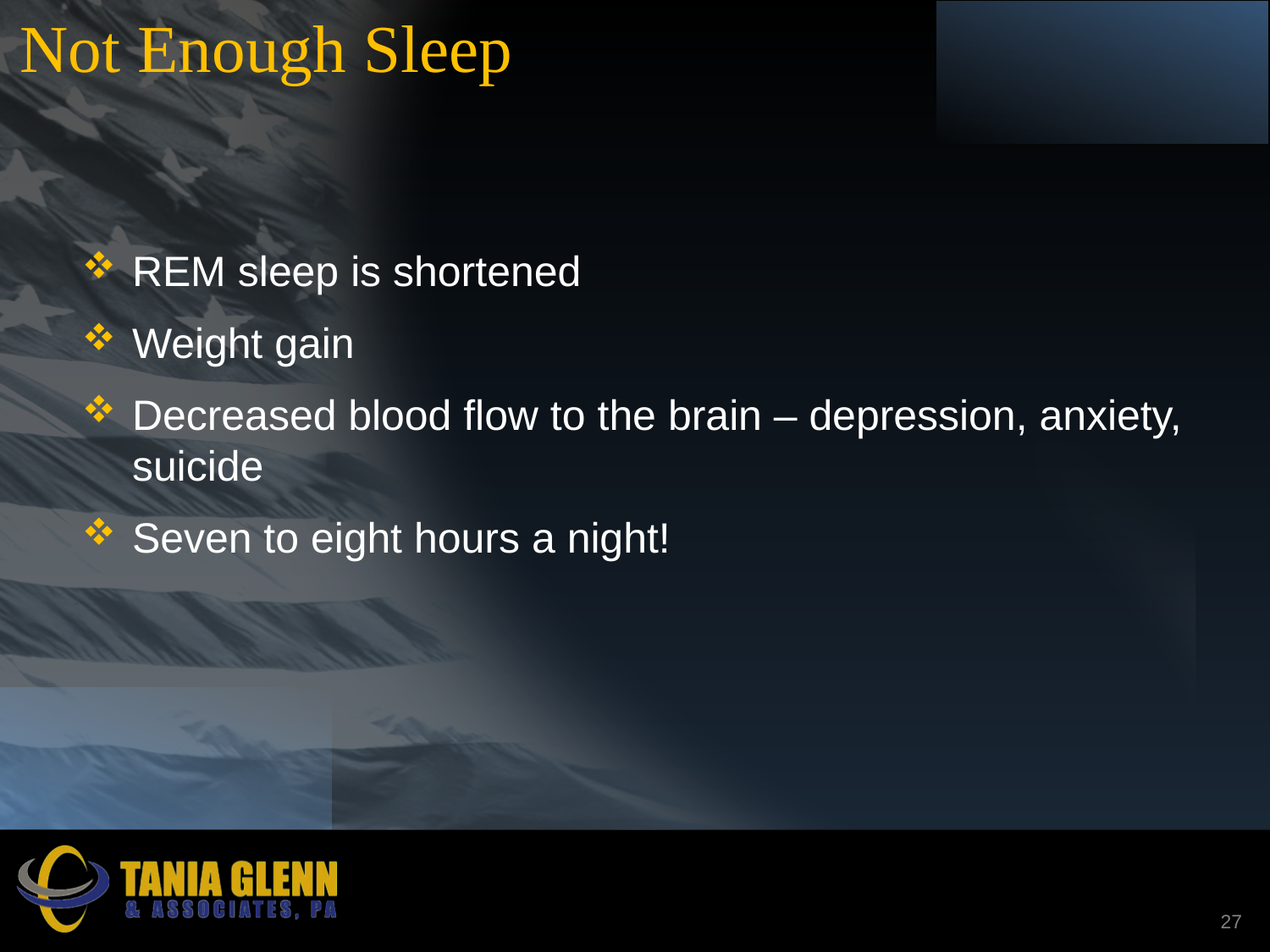

# Not Enough Sleep
REM sleep is shortened
Weight gain
Decreased blood flow to the brain – depression, anxiety, suicide
Seven to eight hours a night!
27